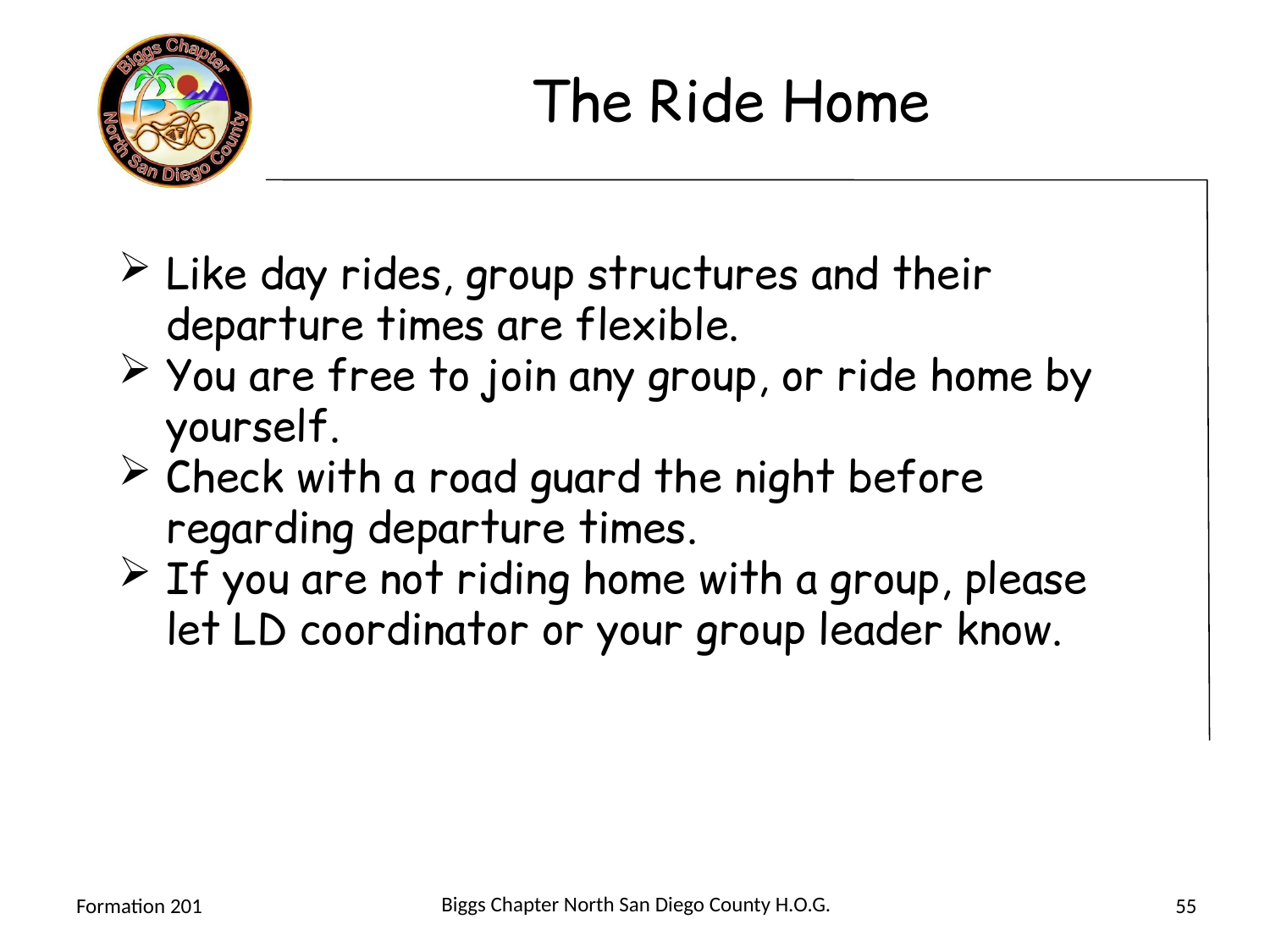

# The Ride Home

Like day rides, group structures and their departure times are flexible.
You are free to join any group, or ride home by yourself.
Check with a road guard the night before regarding departure times.
If you are not riding home with a group, please let LD coordinator or your group leader know.

Biggs Chapter North San Diego County H.O.G.
Formation 201
55